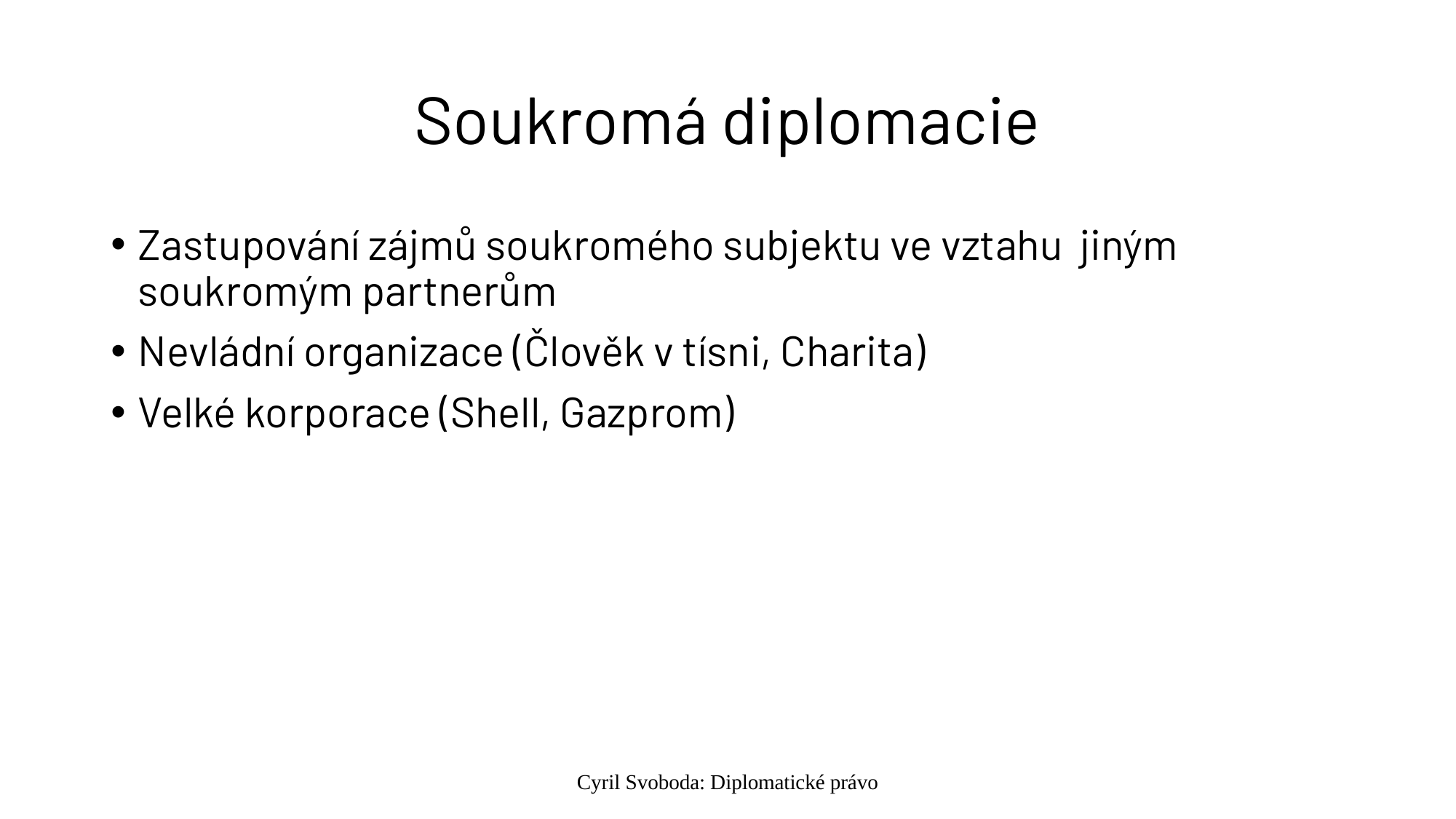

# Soukromá diplomacie
Zastupování zájmů soukromého subjektu ve vztahu  jiným  soukromým partnerům
Nevládní organizace (Člověk v tísni, Charita)
Velké korporace (Shell, Gazprom)
Cyril Svoboda: Diplomatické právo